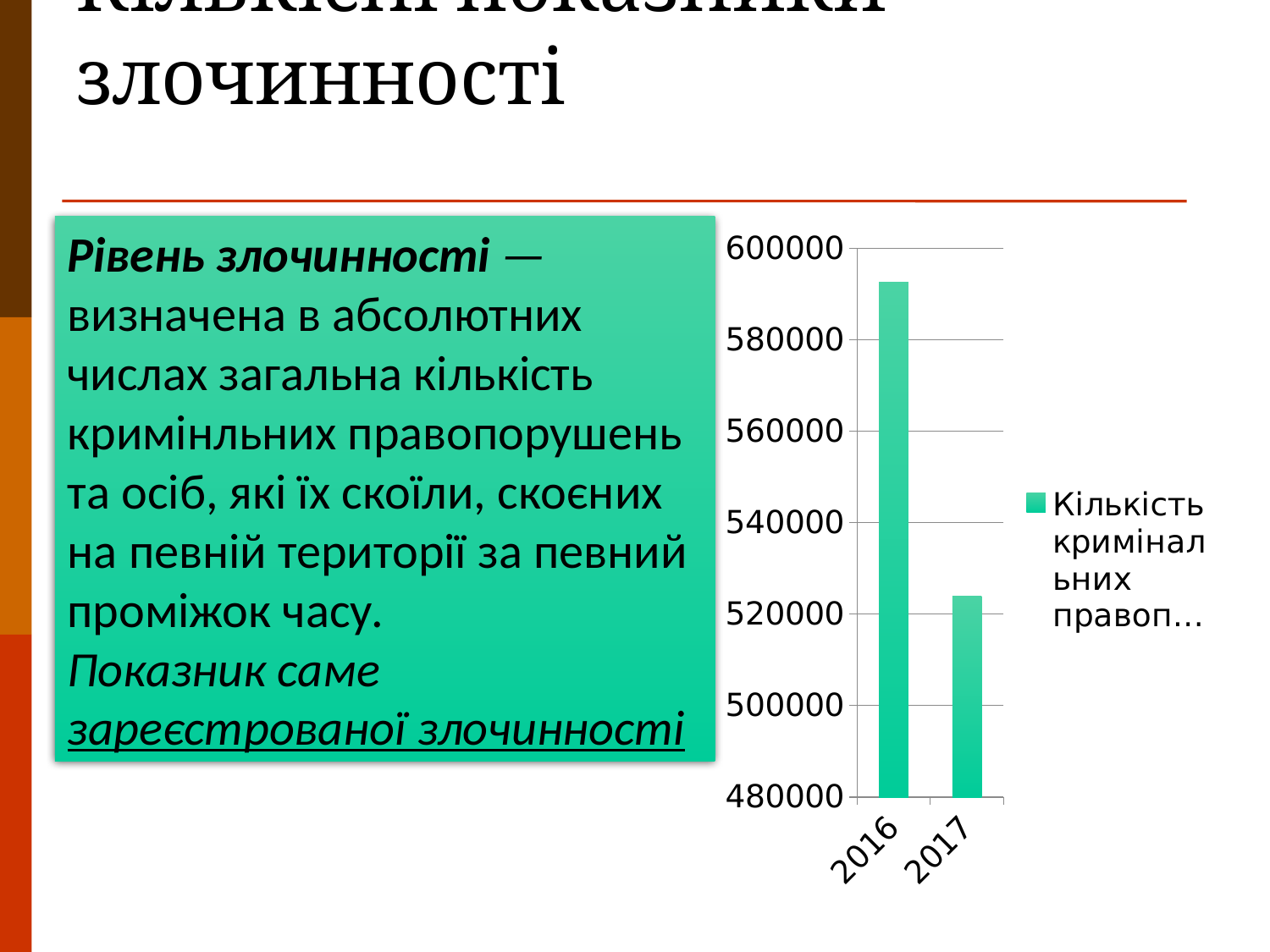

# Кількісні показники злочинності
Рівень злочинності — визначена в абсолютних числах загальна кількість кримінльних правопорушень та осіб, які їх скоїли, скоєних на певній території за певний проміжок часу.
Показник саме зареєстрованої злочинності

### Chart

| Category | Кількість кримінальних правопорушень |
|---|---|
| 2016 | 592604.0 |
| 2017 | 523911.0 |